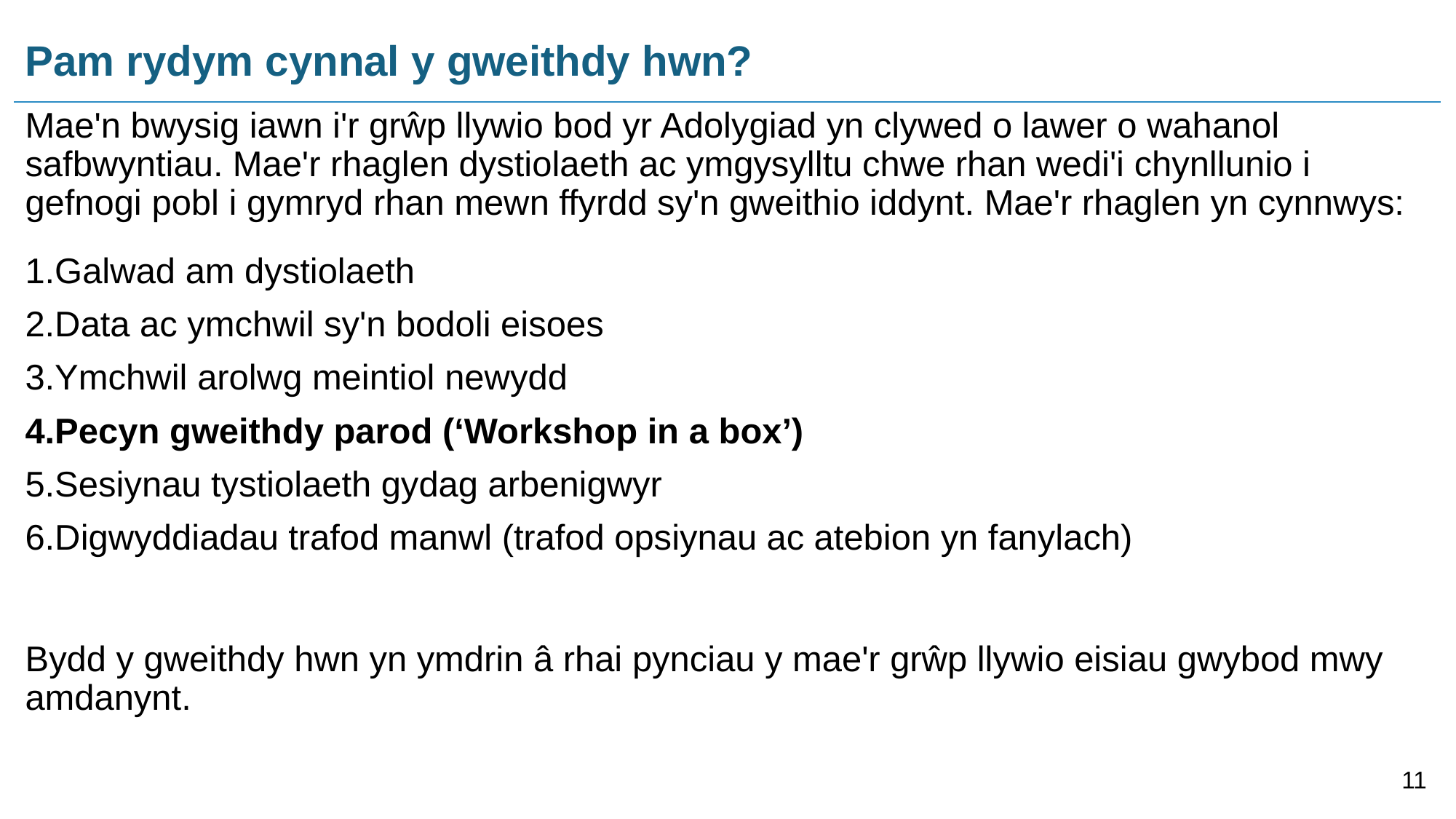

# Pam rydym cynnal y gweithdy hwn?
Mae'n bwysig iawn i'r grŵp llywio bod yr Adolygiad yn clywed o lawer o wahanol safbwyntiau. Mae'r rhaglen dystiolaeth ac ymgysylltu chwe rhan wedi'i chynllunio i gefnogi pobl i gymryd rhan mewn ffyrdd sy'n gweithio iddynt. Mae'r rhaglen yn cynnwys:
1.Galwad am dystiolaeth
2.Data ac ymchwil sy'n bodoli eisoes
3.Ymchwil arolwg meintiol newydd
4.Pecyn gweithdy parod (‘Workshop in a box’)
5.Sesiynau tystiolaeth gydag arbenigwyr
6.Digwyddiadau trafod manwl (trafod opsiynau ac atebion yn fanylach)

Bydd y gweithdy hwn yn ymdrin â rhai pynciau y mae'r grŵp llywio eisiau gwybod mwy amdanynt.
11